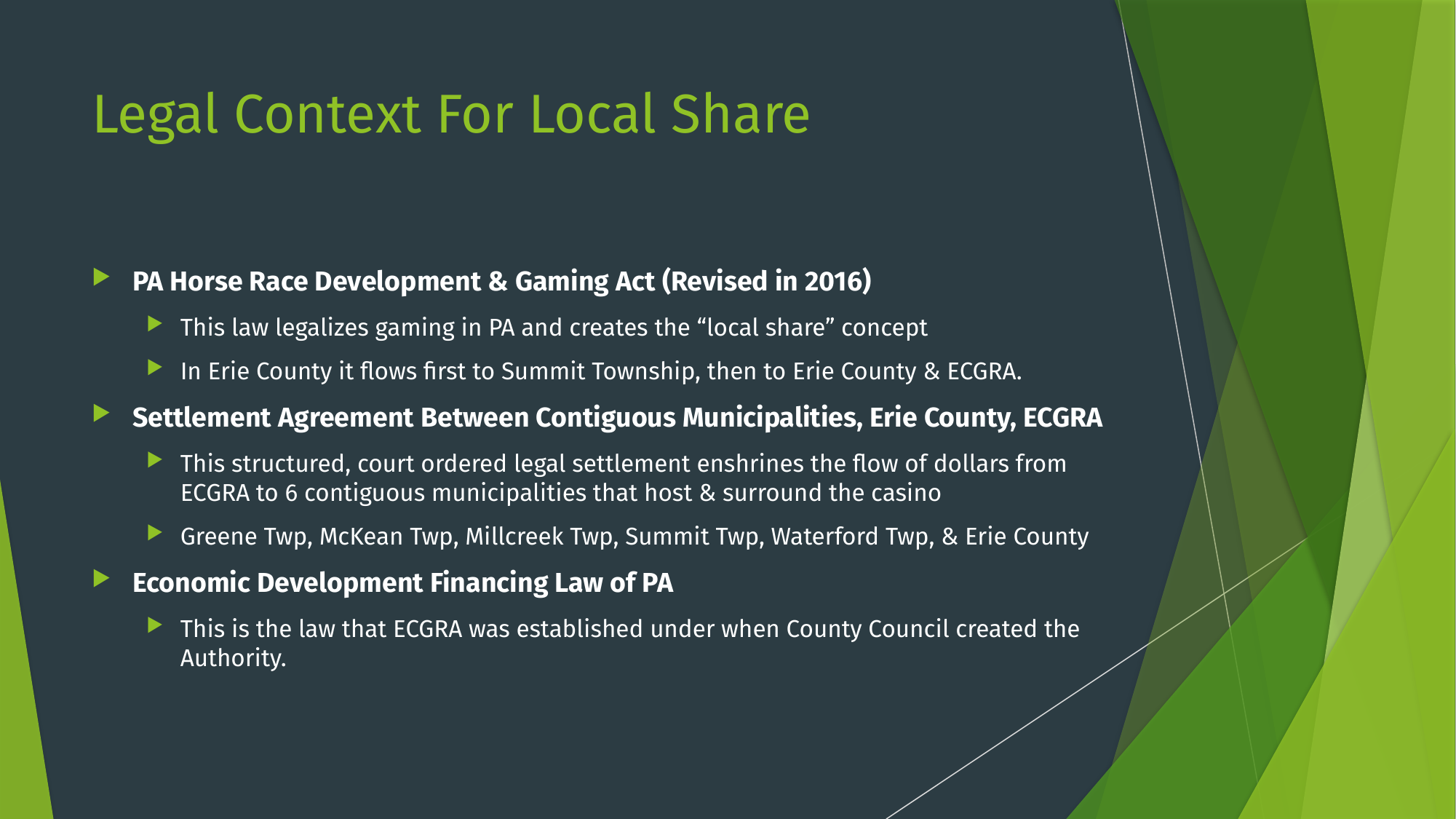

# Legal Context For Local Share
PA Horse Race Development & Gaming Act (Revised in 2016)
This law legalizes gaming in PA and creates the “local share” concept
In Erie County it flows first to Summit Township, then to Erie County & ECGRA.
Settlement Agreement Between Contiguous Municipalities, Erie County, ECGRA
This structured, court ordered legal settlement enshrines the flow of dollars from ECGRA to 6 contiguous municipalities that host & surround the casino
Greene Twp, McKean Twp, Millcreek Twp, Summit Twp, Waterford Twp, & Erie County
Economic Development Financing Law of PA
This is the law that ECGRA was established under when County Council created the Authority.